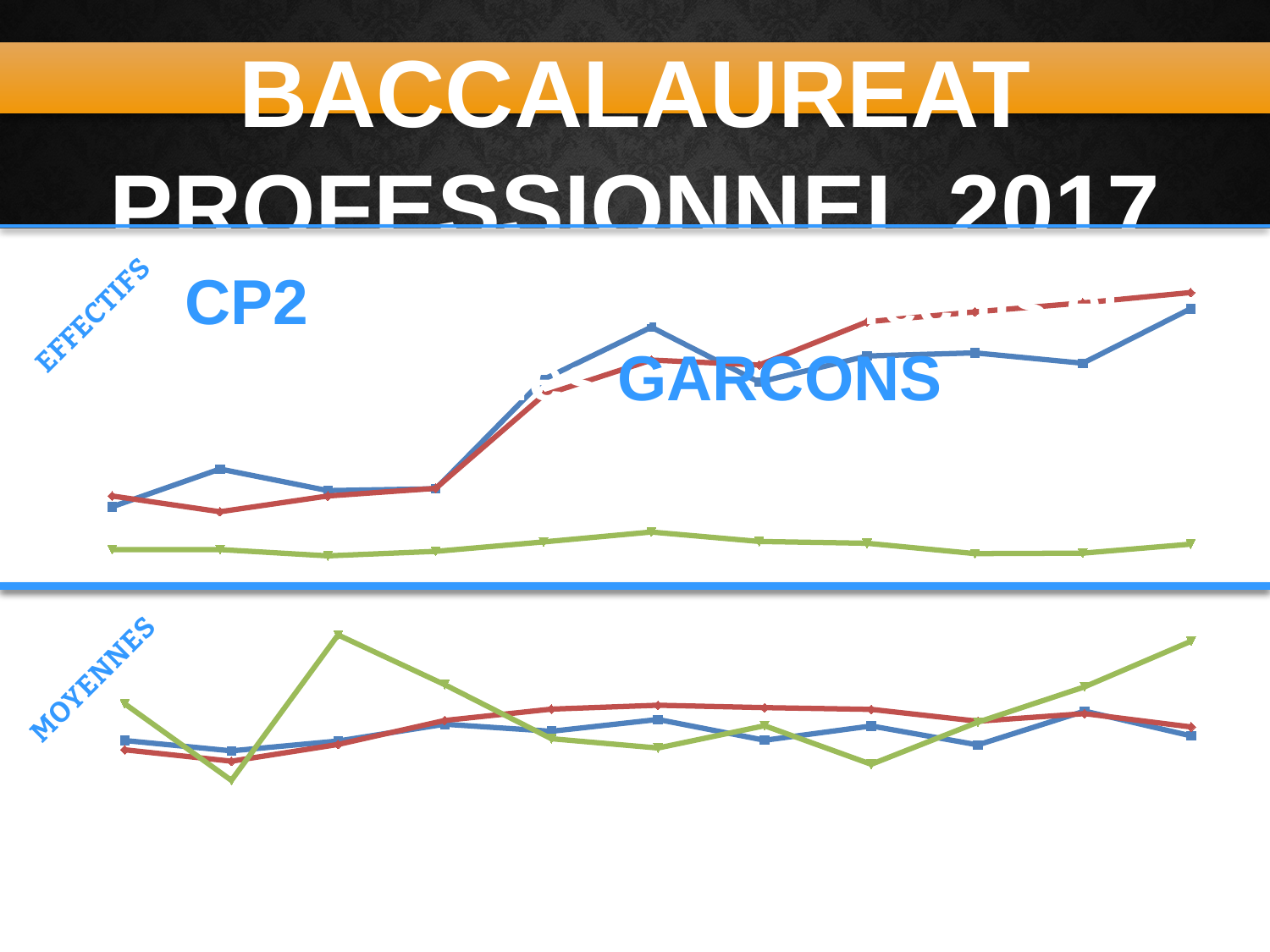

BACCALAUREAT PROFESSIONNEL 2017
- CP2 : Evolution des Effectifs et Moyennes GARCONS -

### Chart

| Category | COURSE D'ORIENTATION | ESCALADE | SAUVETAGE |
|---|---|---|---|
|  2007 | 116.0 | 140.0 | 21.0 |
|  2008 | 200.0 | 105.0 | 21.0 |
|  2009 | 152.0 | 140.0 | 7.0 |
|  2010 | 156.0 | 157.0 | 17.0 |
|  2011 | 399.0 | 364.0 | 38.0 |
|  2012 | 515.0 | 442.0 | 60.0 |
|  2013 | 393.0 | 431.0 | 39.0 |
|  2014 | 451.0 | 527.0 | 35.0 |
|  2015 | 458.0 | 549.0 | 12.0 |
|  2016 | 435.0 | 569.0 | 13.0 |
|  2017 | 556.0 | 592.0 | 33.0 |
EFFECTIFS

### Chart

| Category | COURSE D'ORIENTATION | ESCALADE | SAUVETAGE |
|---|---|---|---|
|  2007 | 13.11 | 12.85 | 14.14 |
|  2008 | 12.82 | 12.53 | 11.99 |
|  2009 | 13.096026490066226 | 12.99927536231884 | 16.071428571428573 |
|  2010 | 13.56730769230769 | 13.672483221476508 | 14.676470588235293 |
|  2011 | 13.36979695431472 | 13.990027700831025 | 13.160526315789474 |
|  2012 | 13.7 | 14.1 | 12.9 |
|  2013 | 13.11687979539642 | 14.03255269320843 | 13.525641025641026 |
|  2014 | 13.518140589569159 | 13.983397683397683 | 12.442857142857143 |
|  2015 | 12.987004405286342 | 13.651381215469614 | 13.625 |
|  2016 | 13.936426914153131 | 13.864171122994653 | 14.615384615384615 |
|  2017 | 13.239814814814816 | 13.49058219178082 | 15.896969696969698 |
MOYENNES